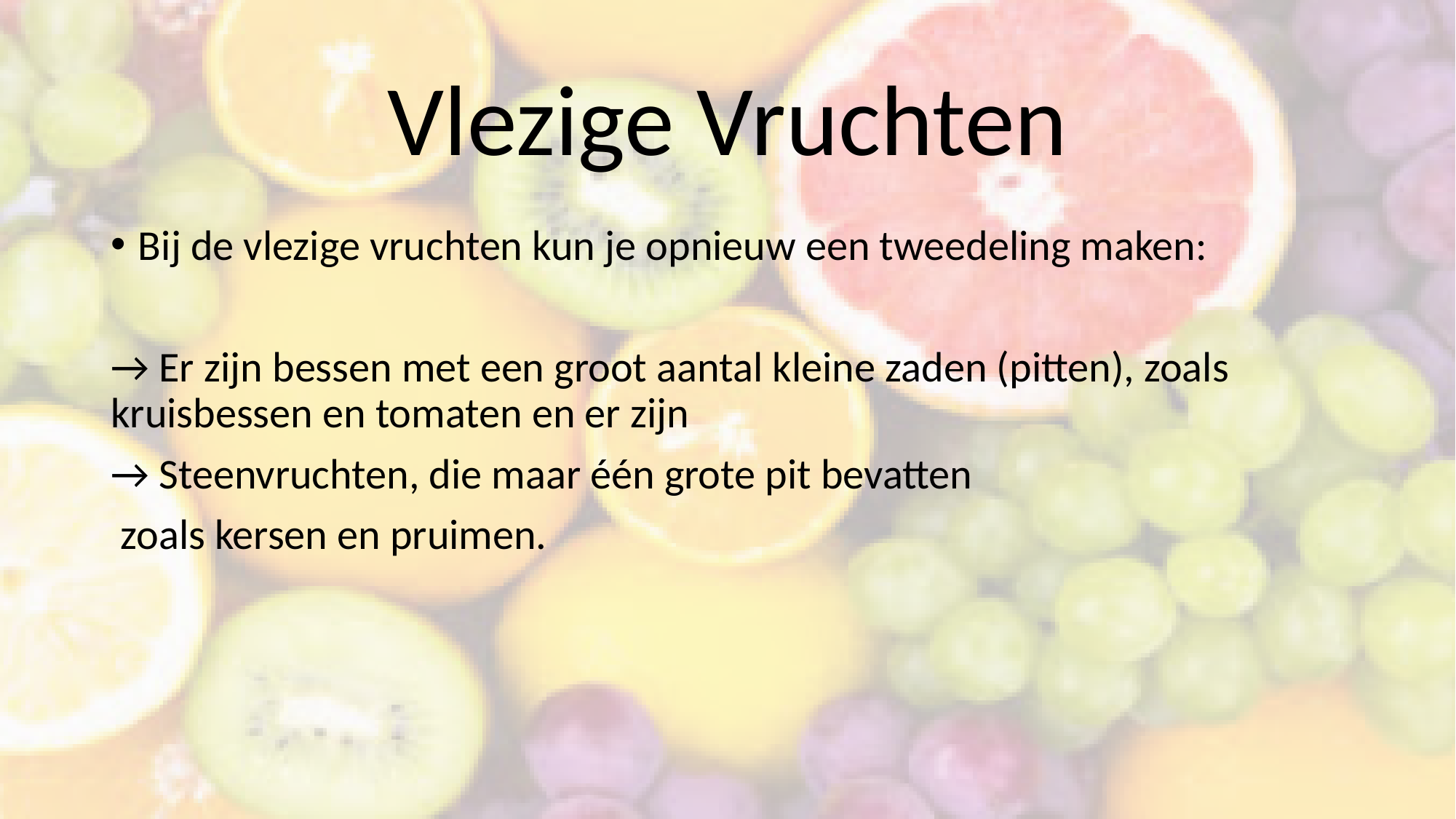

# Vlezige Vruchten
Bij de vlezige vruchten kun je opnieuw een tweedeling maken:

→ Er zijn bessen met een groot aantal kleine zaden (pitten), zoals kruisbessen en tomaten en er zijn
→ Steenvruchten, die maar één grote pit bevatten
 zoals kersen en pruimen.